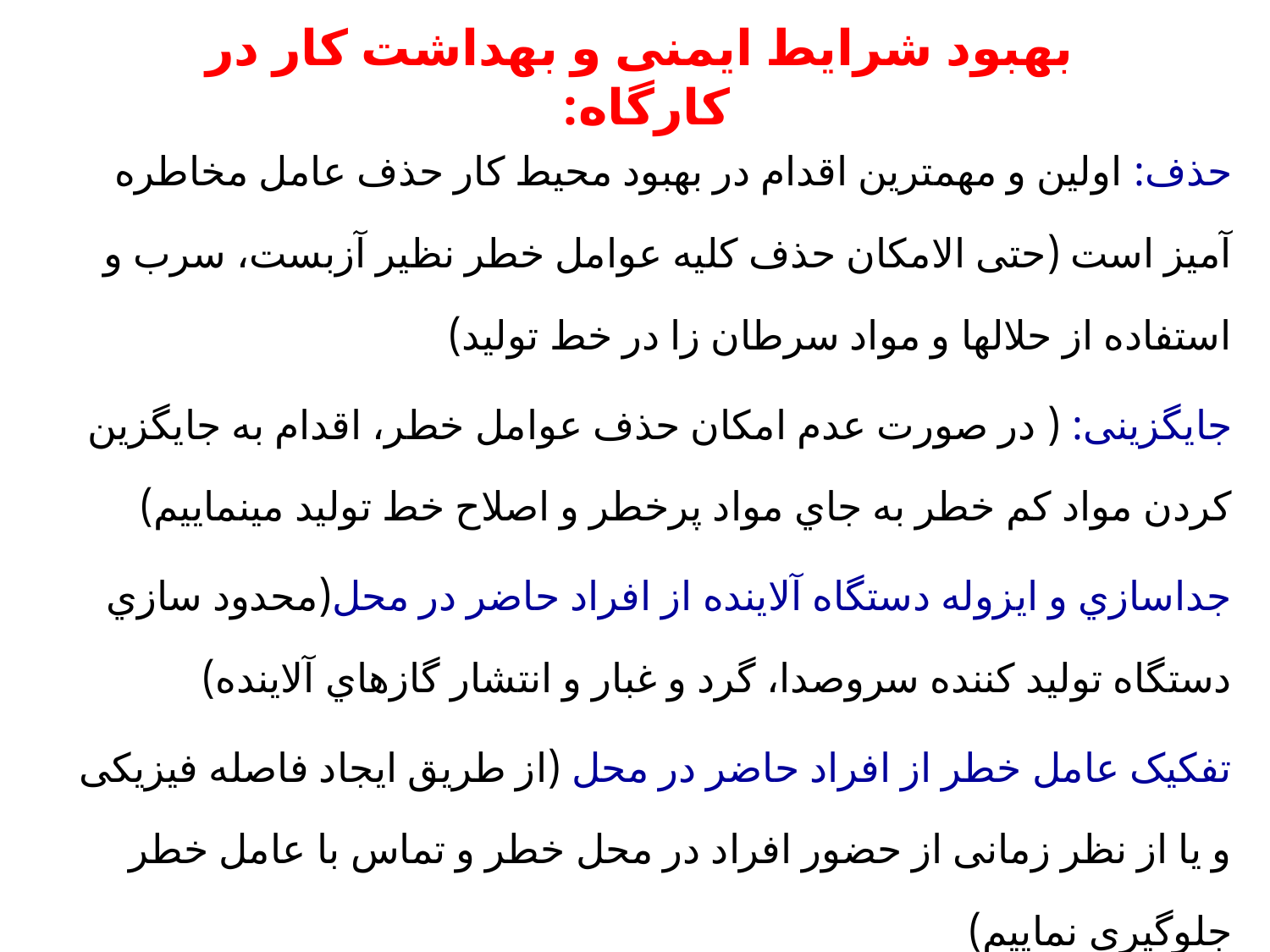

# بهبود شرایط ایمنی و بهداشت کار در کارگاه:
حذف: اولین و مهمترین اقدام در بهبود محیط کار حذف عامل مخاطره آمیز است (حتی الامکان حذف کلیه عوامل خطر نظیر آزبست، سرب و استفاده از حلالها و مواد سرطان زا در خط تولید)
جایگزینی: ( در صورت عدم امکان حذف عوامل خطر، اقدام به جایگزین کردن مواد کم خطر به جاي مواد پرخطر و اصلاح خط تولید مینماییم)
جداسازي و ایزوله دستگاه آلاینده از افراد حاضر در محل(محدود سازي دستگاه تولید کننده سروصدا، گرد و غبار و انتشار گازهاي آلاینده)
تفکیک عامل خطر از افراد حاضر در محل (از طریق ایجاد فاصله فیزیکی و یا از نظر زمانی از حضور افراد در محل خطر و تماس با عامل خطر جلوگیري نماییم)